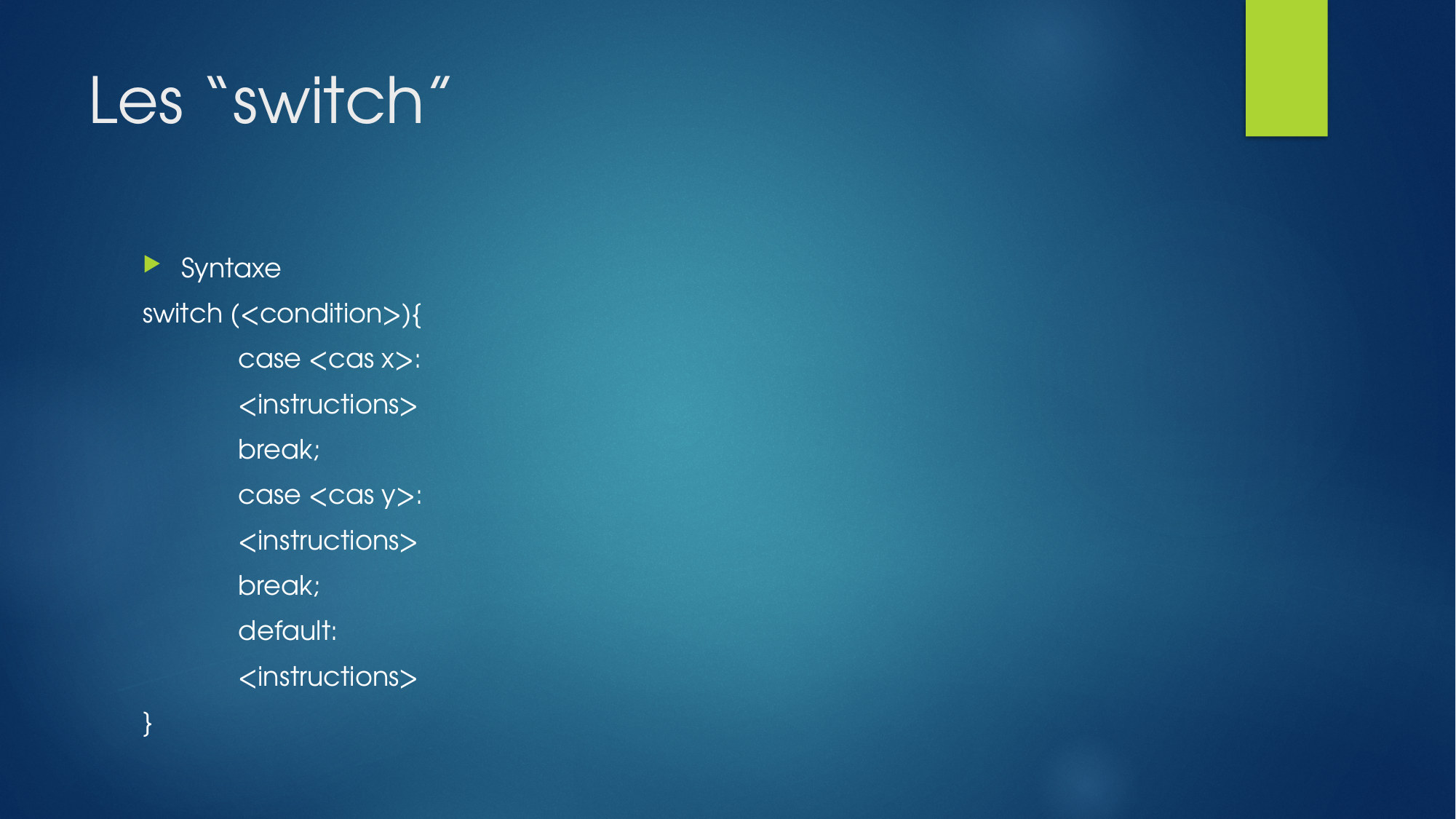

# Les “switch”
Syntaxe
switch (<condition>){
	case <cas x>:
		<instructions>
		break;
	case <cas y>:
		<instructions>
		break;
	default:
		<instructions>
}